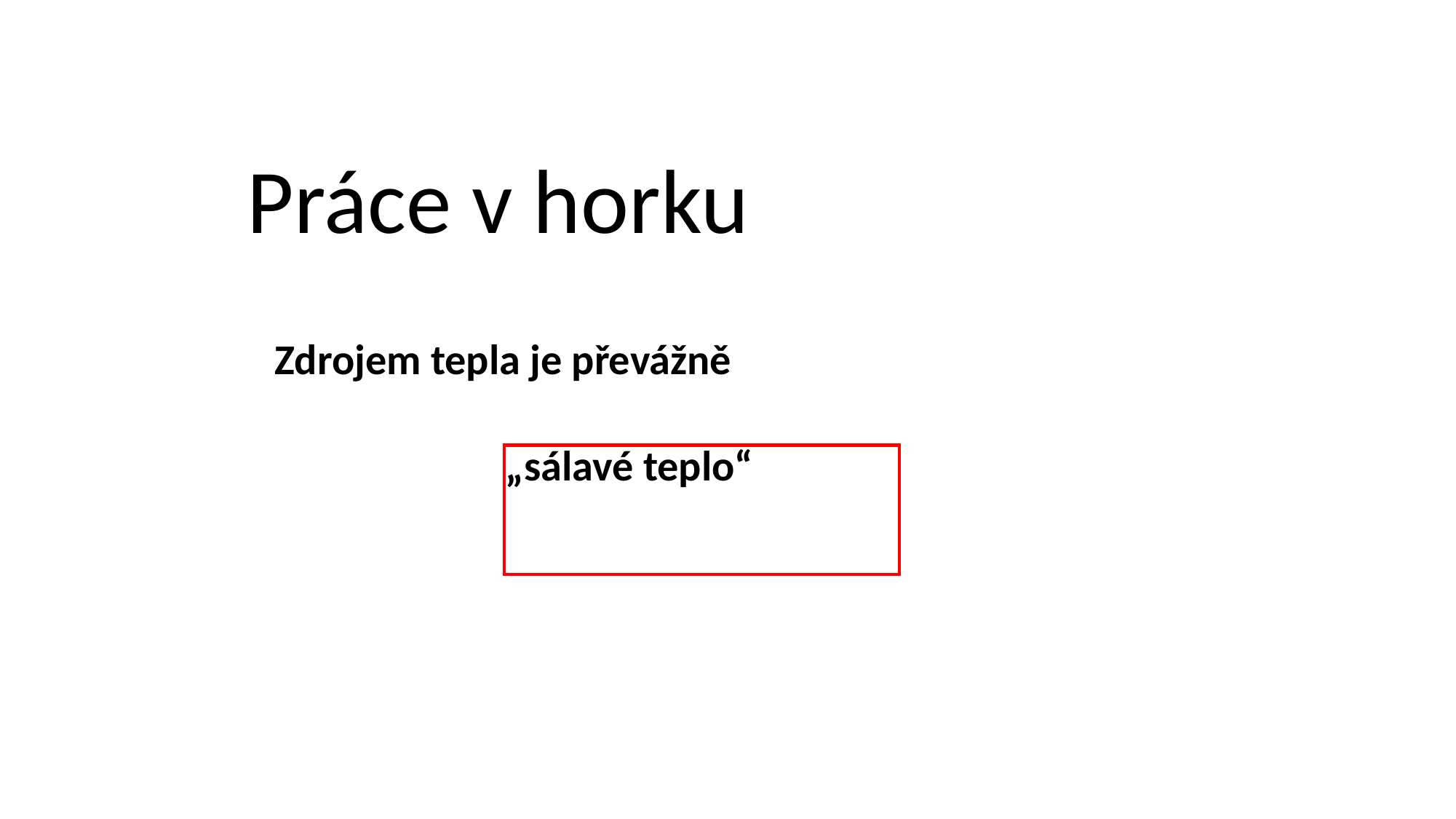

# Práce v horku
Zdrojem tepla je převážně
                        „sálavé teplo“